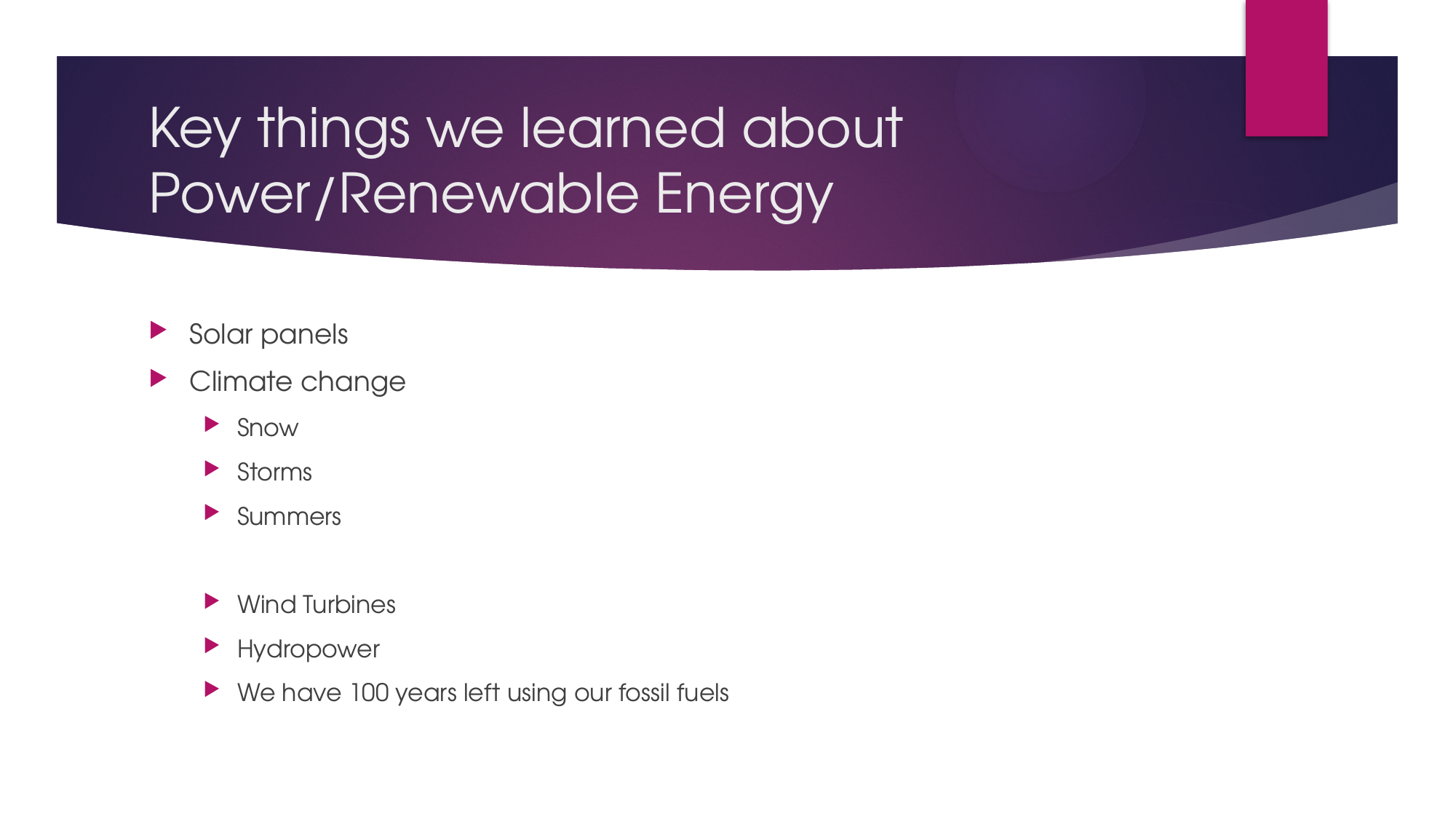

# Key things we learned about Power/Renewable Energy
Solar panels
Climate change
Snow
Storms
Summers

Wind Turbines
Hydropower
We have 100 years left using our fossil fuels